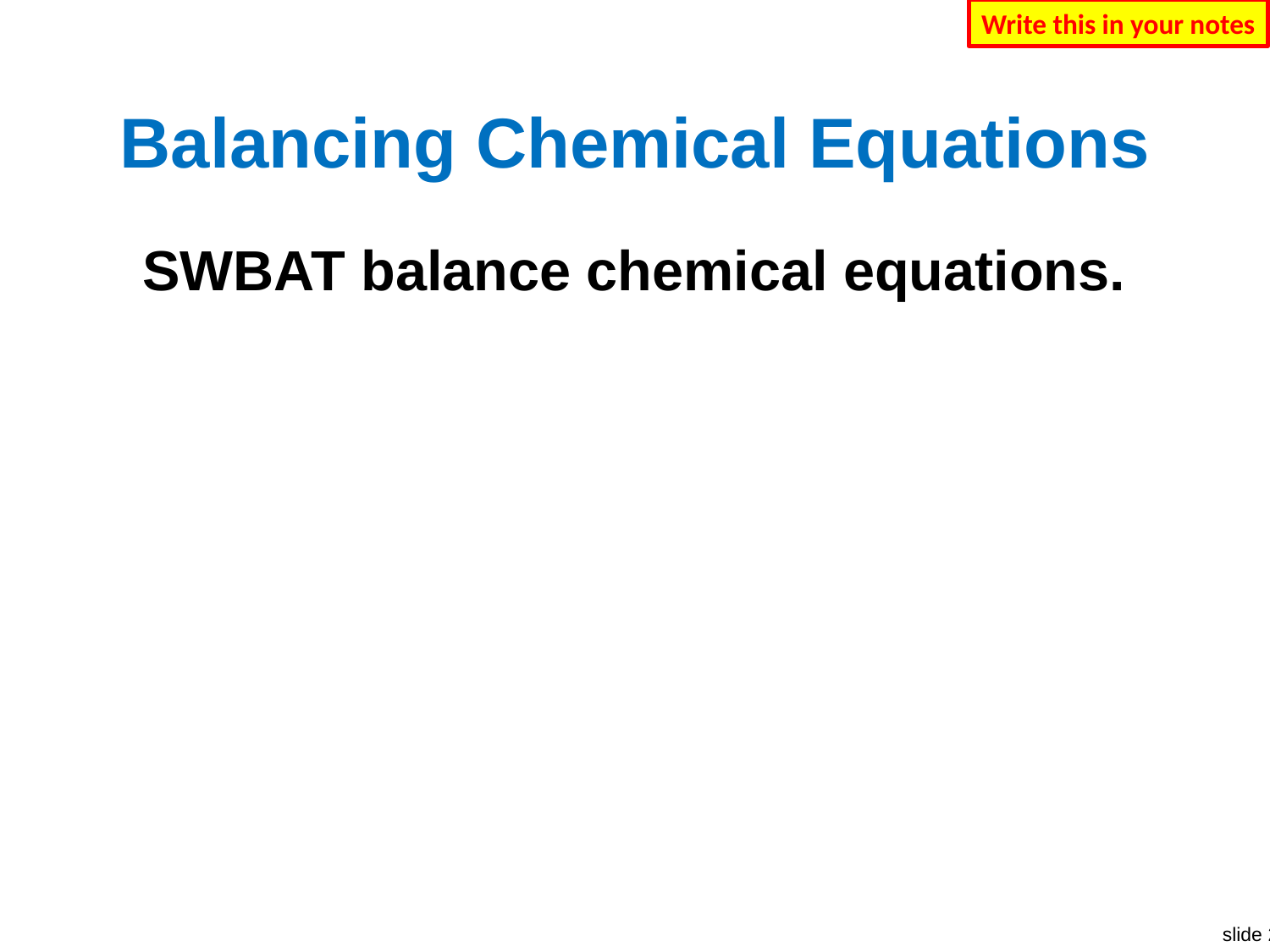

Write this in your notes
# Balancing Chemical Equations
SWBAT balance chemical equations.